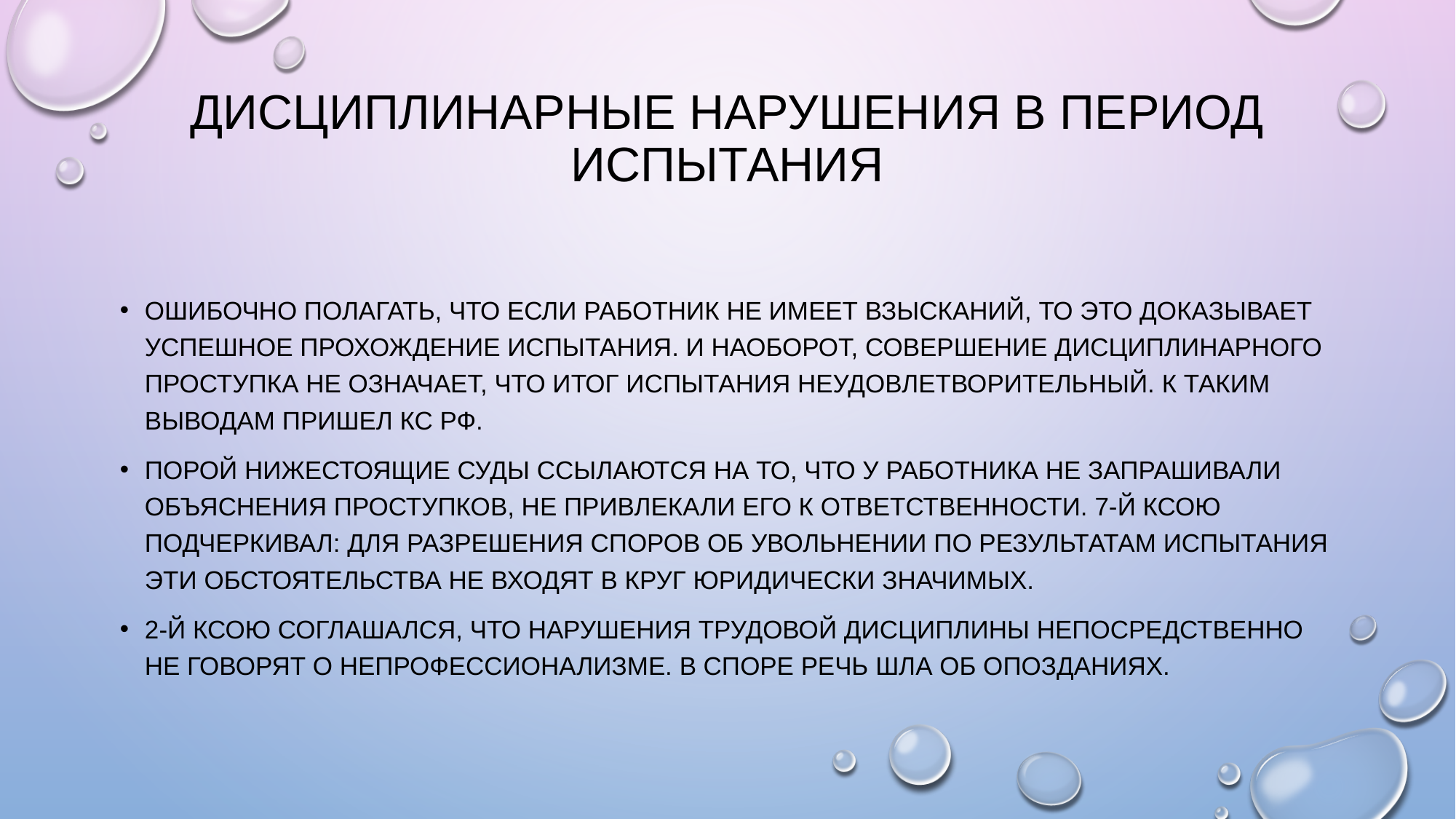

# Дисциплинарные нарушения в период испытания
Ошибочно полагать, что если работник не имеет взысканий, то это доказывает успешное прохождение испытания. И наоборот, совершение дисциплинарного проступка не означает, что итог испытания неудовлетворительный. К таким выводам пришел КС РФ.
Порой нижестоящие суды ссылаются на то, что у работника не запрашивали объяснения проступков, не привлекали его к ответственности. 7-й КСОЮ подчеркивал: для разрешения споров об увольнении по результатам испытания эти обстоятельства не входят в круг юридически значимых.
2-й КСОЮ соглашался, что нарушения трудовой дисциплины непосредственно не говорят о непрофессионализме. В споре речь шла об опозданиях.